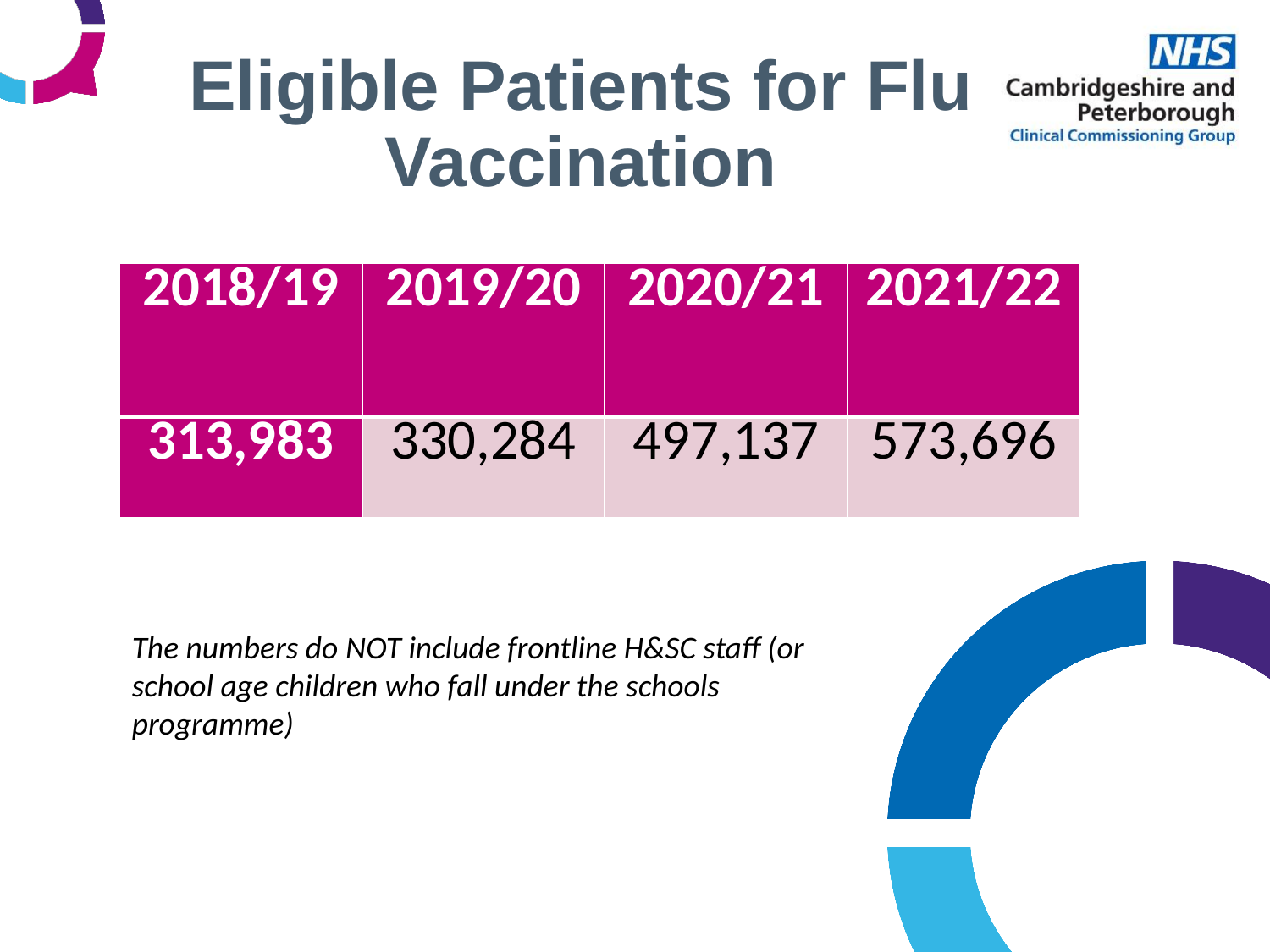

# Eligible Patients for Flu Vaccination
| 2018/19 | 2019/20 | 2020/21 | 2021/22 |
| --- | --- | --- | --- |
| 313,983 | 330,284 | 497,137 | 573,696 |
The numbers do NOT include frontline H&SC staff (or school age children who fall under the schools programme)